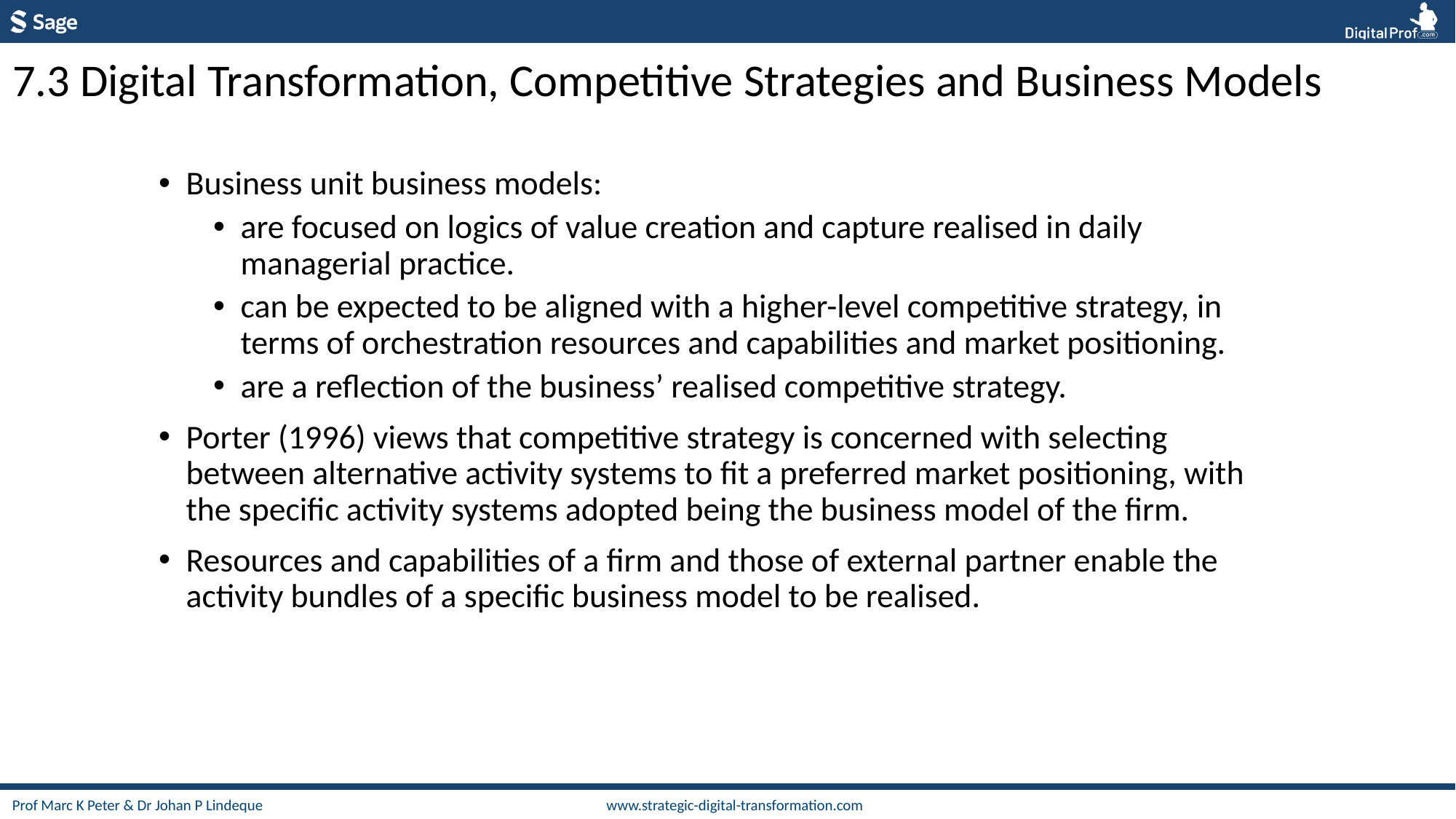

7.3 Digital Transformation, Competitive Strategies and Business Models

Business unit business models:
are focused on logics of value creation and capture realised in daily managerial practice.
can be expected to be aligned with a higher-level competitive strategy, in terms of orchestration resources and capabilities and market positioning.
are a reflection of the business’ realised competitive strategy.
Porter (1996) views that competitive strategy is concerned with selecting between alternative activity systems to fit a preferred market positioning, with the specific activity systems adopted being the business model of the firm.
Resources and capabilities of a firm and those of external partner enable the activity bundles of a specific business model to be realised.